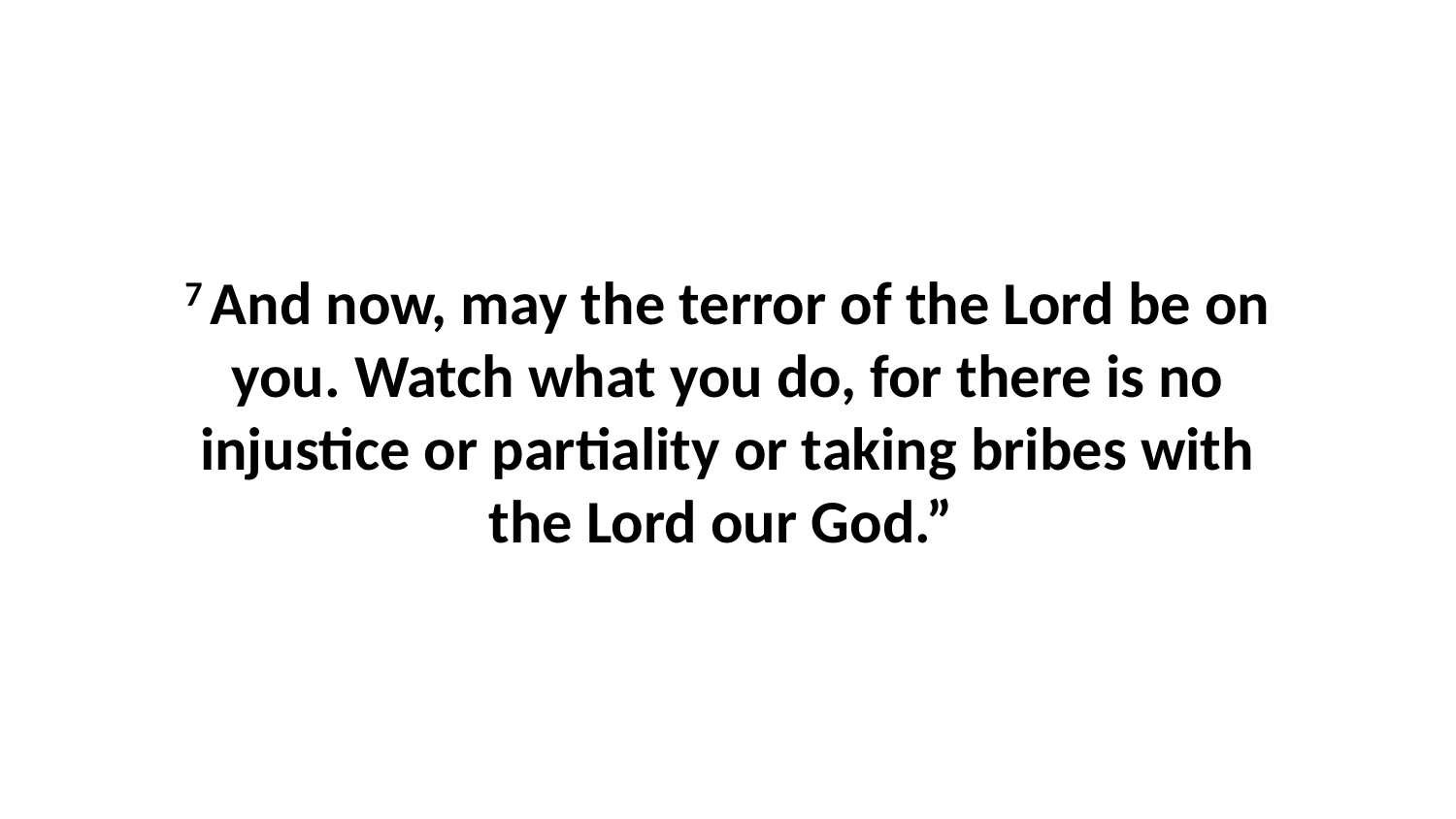

7 And now, may the terror of the Lord be on you. Watch what you do, for there is no injustice or partiality or taking bribes with the Lord our God.”